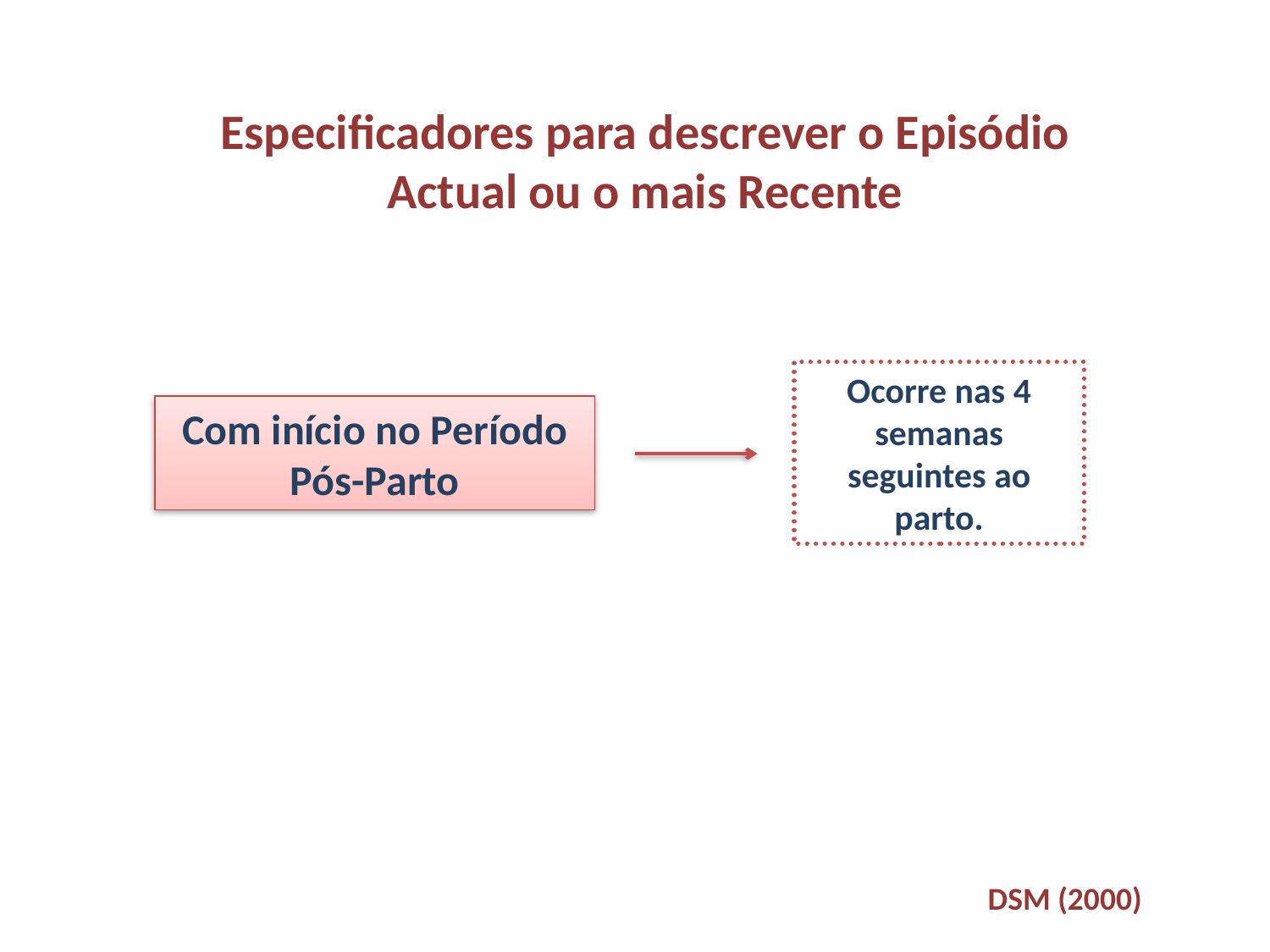

Especificadores para descrever o Episódio Actual ou o mais Recente
Ocorre nas 4 semanas seguintes ao parto.
Com início no Período Pós-Parto
DSM (2000)